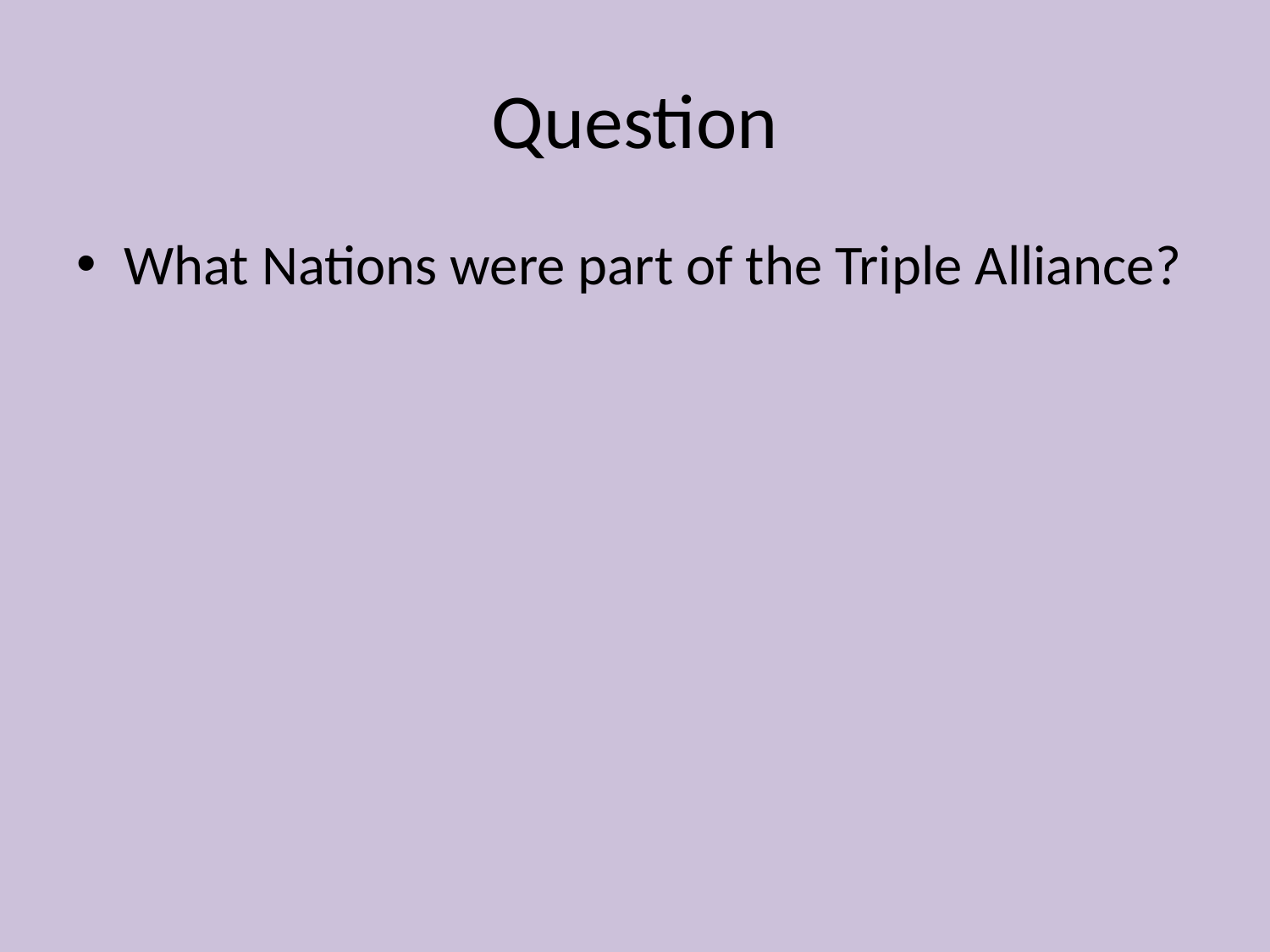

# Question
What Nations were part of the Triple Alliance?